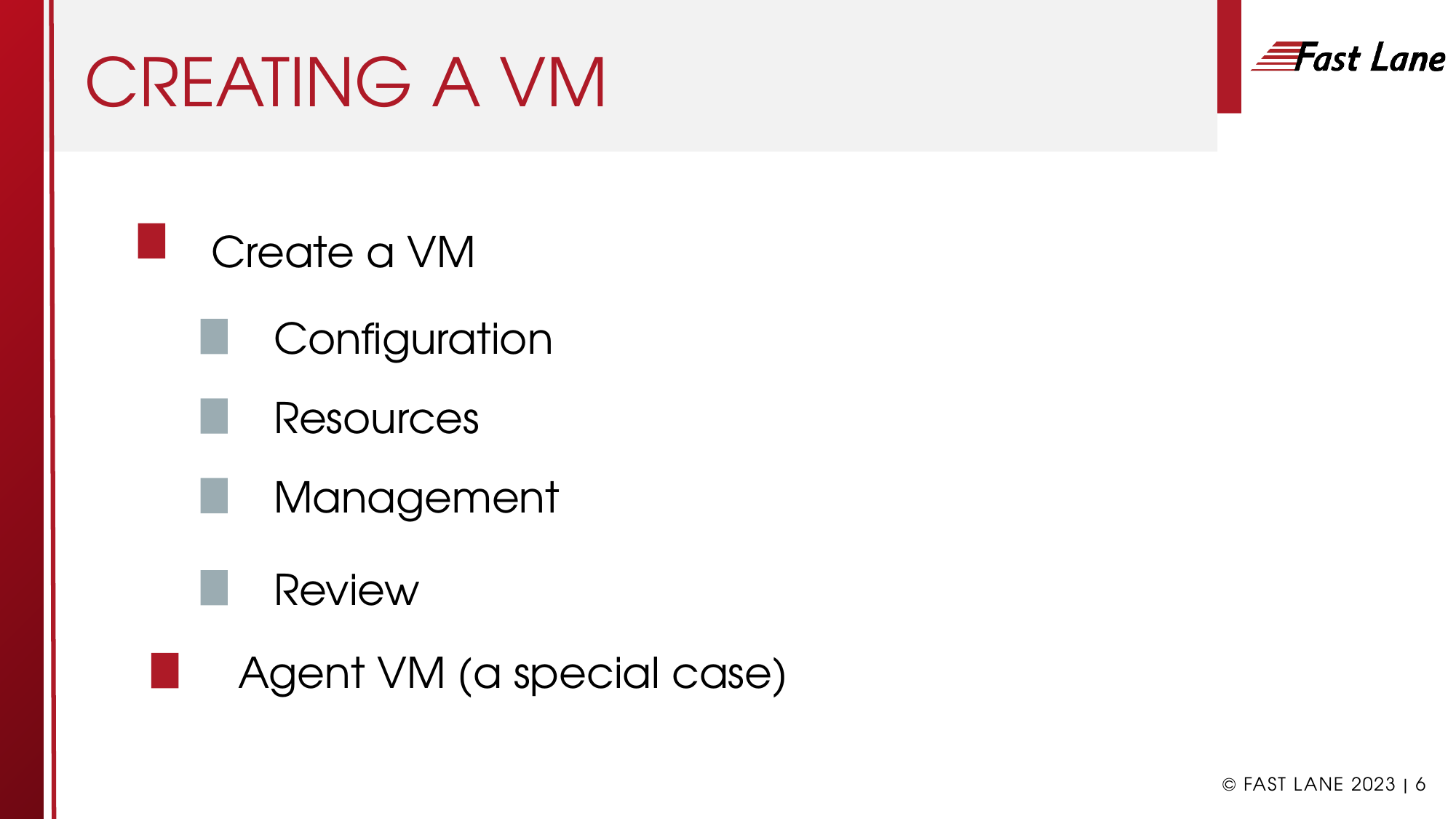

# Creating A VM
Create a VM

Configuration

Resources

Management

Review

Agent VM (a special case)